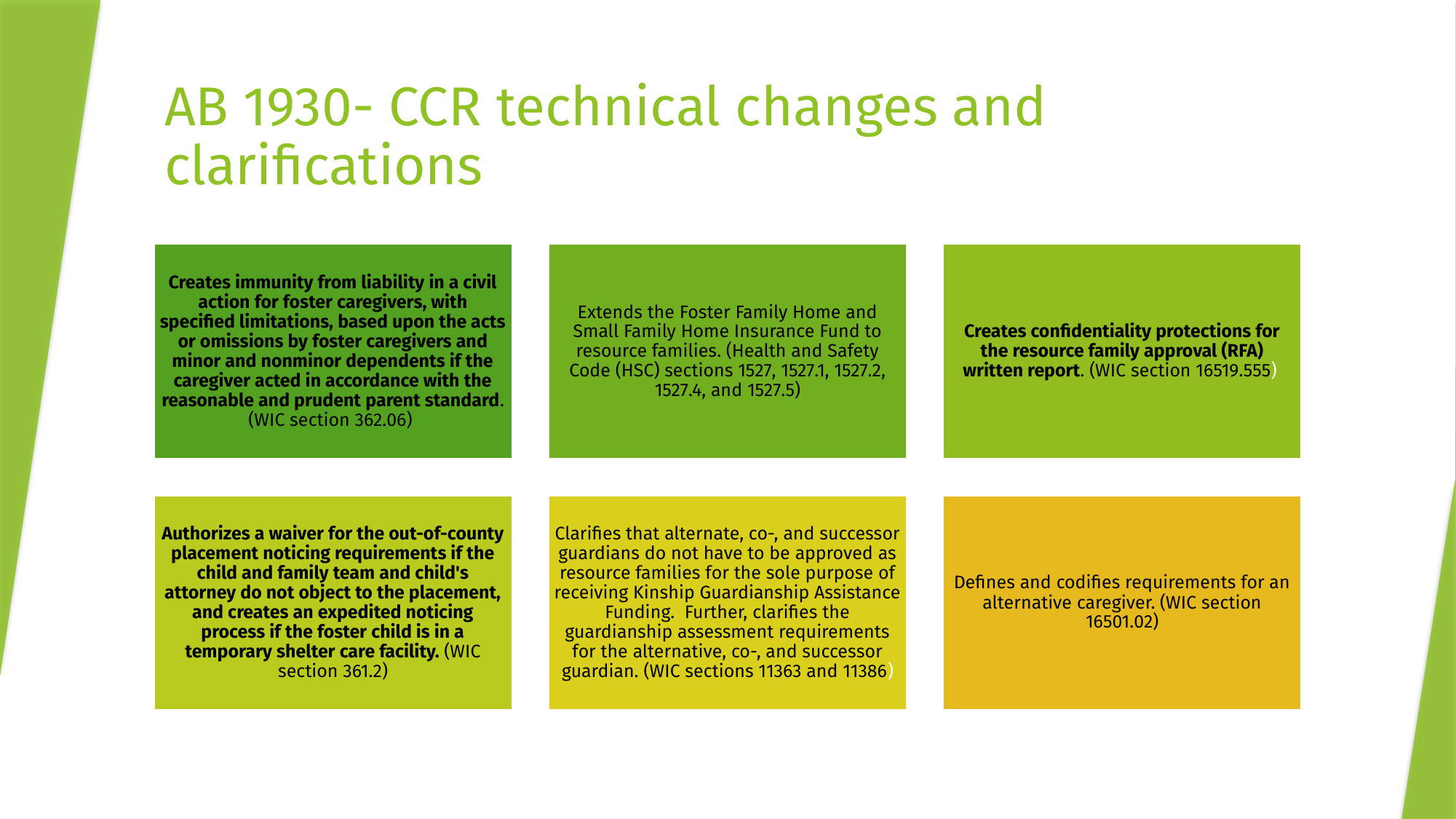

# AB 1930- CCR technical changes and clarifications
Creates immunity from liability in a civil action for foster caregivers, with specified limitations, based upon the acts or omissions by foster caregivers and minor and nonminor dependents if the caregiver acted in accordance with the reasonable and prudent parent standard. (WIC section 362.06)
Extends the Foster Family Home and Small Family Home Insurance Fund to resource families. (Health and Safety Code (HSC) sections 1527, 1527.1, 1527.2, 1527.4, and 1527.5)
Creates confidentiality protections for the resource family approval (RFA) written report. (WIC section 16519.555)
Authorizes a waiver for the out-of-county placement noticing requirements if the child and family team and child's attorney do not object to the placement, and creates an expedited noticing process if the foster child is in a temporary shelter care facility. (WIC section 361.2)
Clarifies that alternate, co-, and successor guardians do not have to be approved as resource families for the sole purpose of receiving Kinship Guardianship Assistance Funding.  Further, clarifies the guardianship assessment requirements for the alternative, co-, and successor guardian. (WIC sections 11363 and 11386)
Defines and codifies requirements for an alternative caregiver. (WIC section 16501.02)